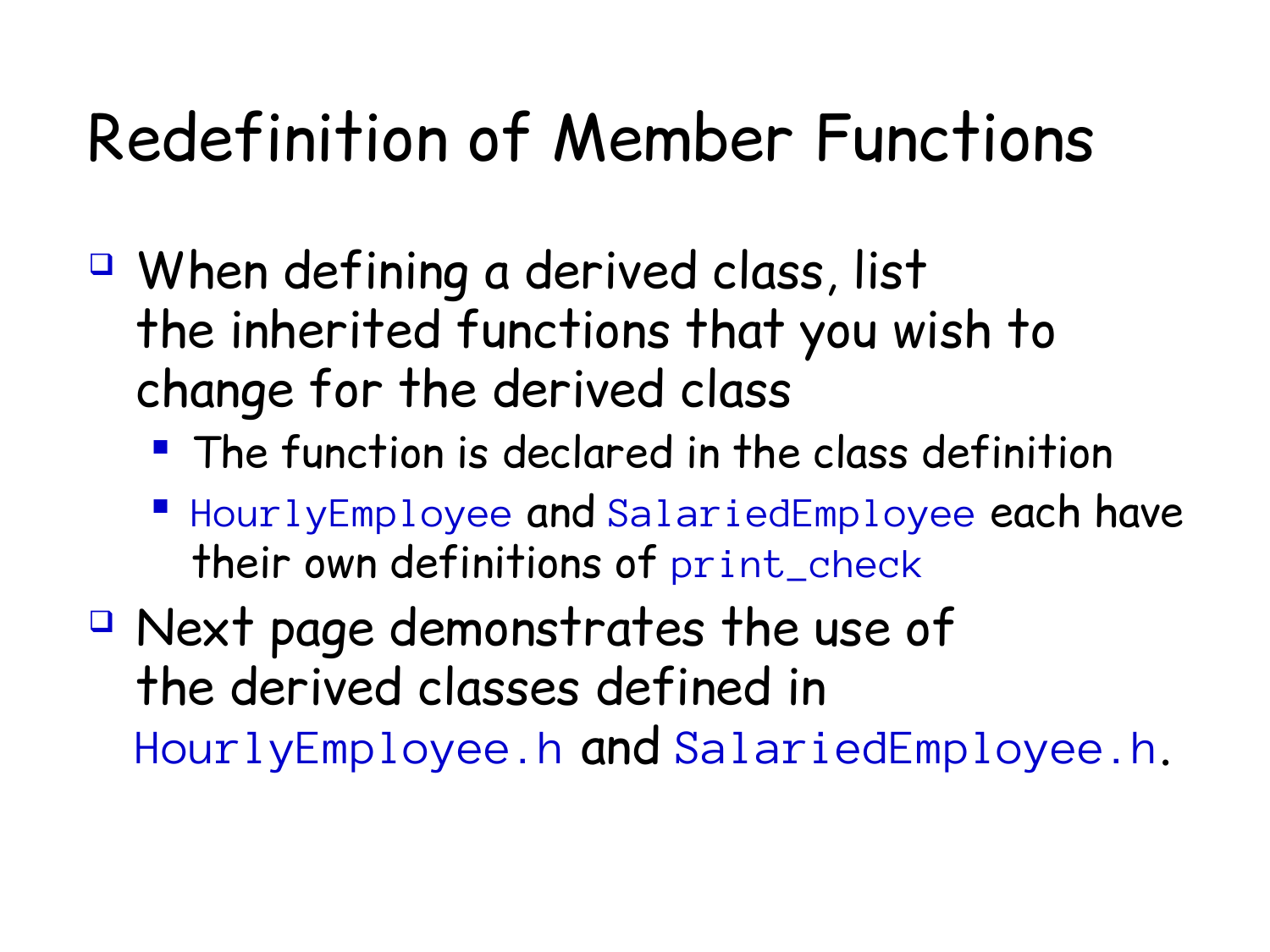

# Redefinition of Member Functions
When defining a derived class, list
the inherited functions that you wish to change for the derived class
The function is declared in the class definition
HourlyEmployee and SalariedEmployee each have their own definitions of print_check
Next page demonstrates the use of
the derived classes defined in HourlyEmployee.h and SalariedEmployee.h.